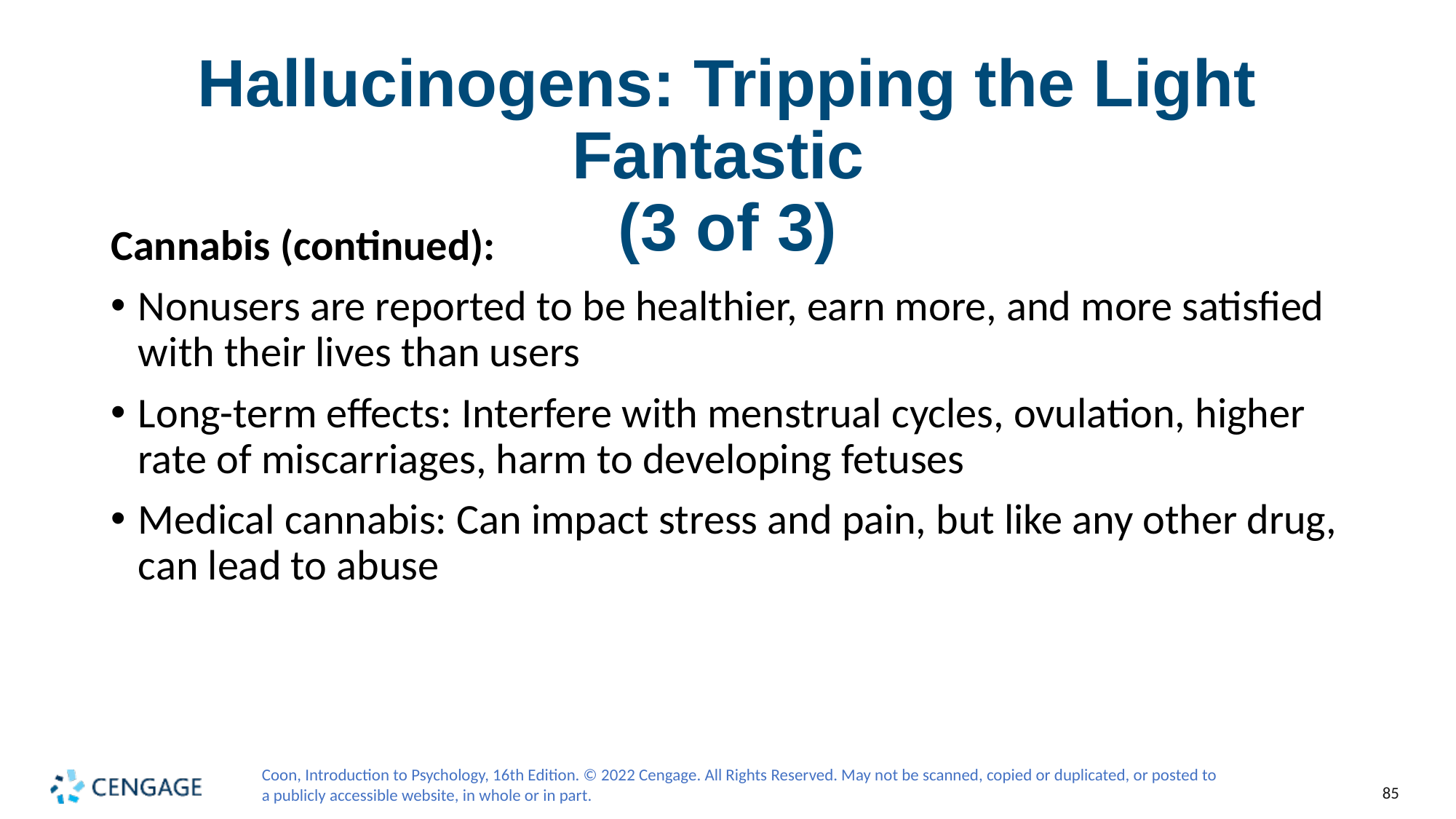

# Hallucinogens: Tripping the Light Fantastic (3 of 3)
Cannabis (continued):
Nonusers are reported to be healthier, earn more, and more satisfied with their lives than users
Long-term effects: Interfere with menstrual cycles, ovulation, higher rate of miscarriages, harm to developing fetuses
Medical cannabis: Can impact stress and pain, but like any other drug, can lead to abuse